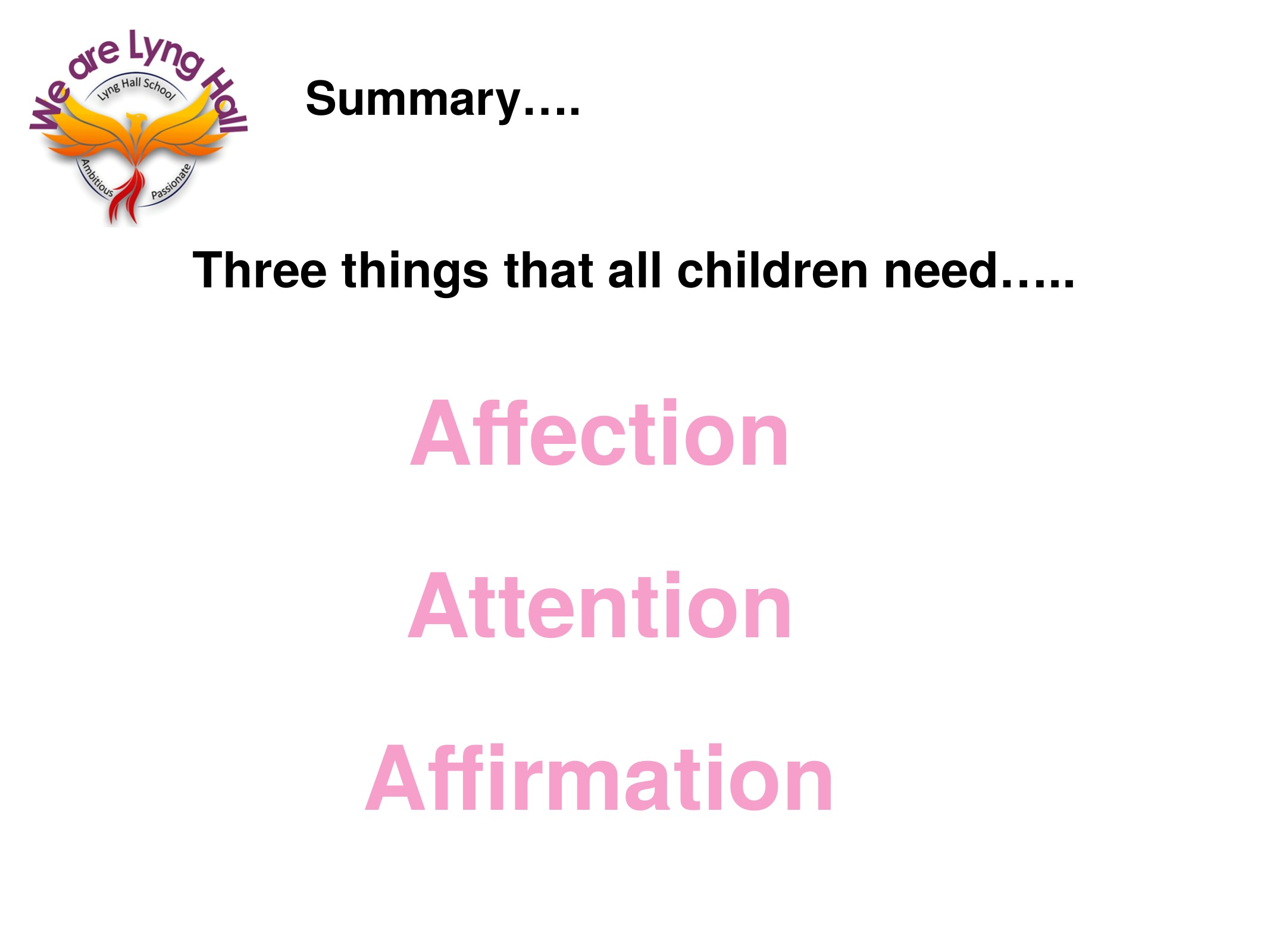

Summary….
Three things that all children need…..
Affection

Attention

Affirmation